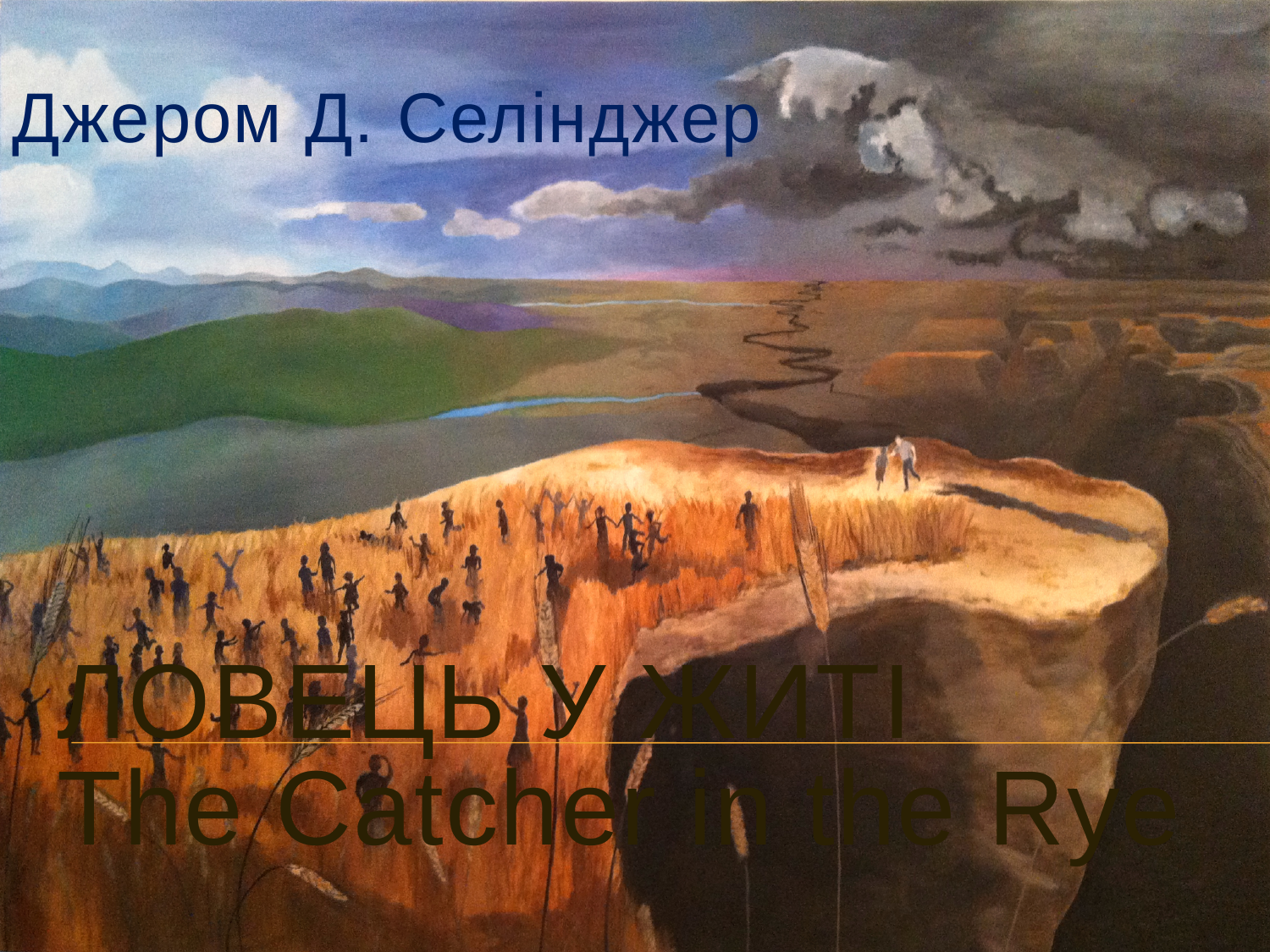

Джером Д. Селінджер
# ЛОВЕЦЬ У ЖИТІ
The Catcher in the Rye